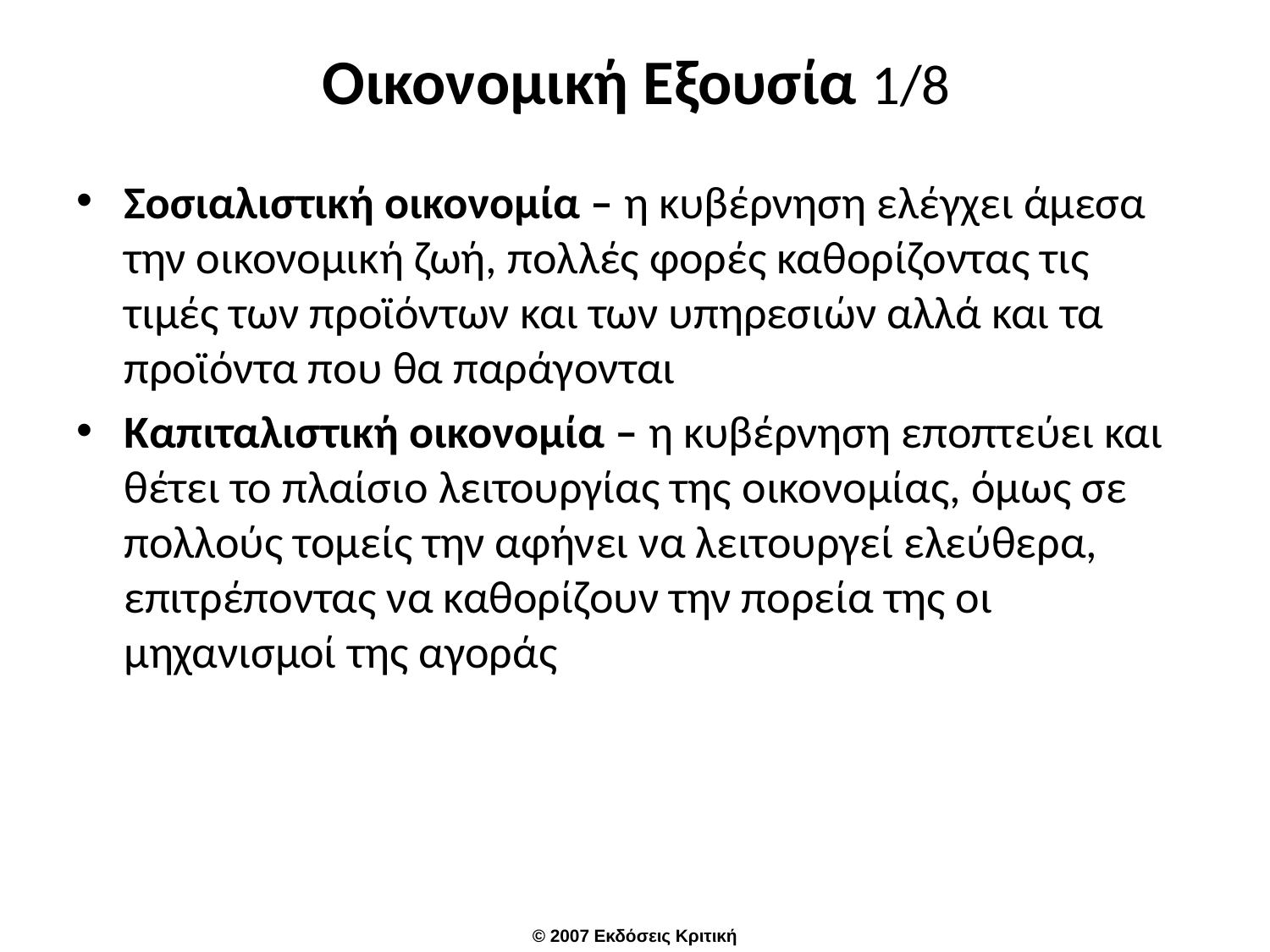

# Οικονομική Εξουσία 1/8
Σοσιαλιστική οικονομία – η κυβέρνηση ελέγχει άμεσα την οικονομική ζωή, πολλές φορές καθορίζοντας τις τιμές των προϊόντων και των υπηρεσιών αλλά και τα προϊόντα που θα παράγονται
Καπιταλιστική οικονομία – η κυβέρνηση εποπτεύει και θέτει το πλαίσιο λειτουργίας της οικονομίας, όμως σε πολλούς τομείς την αφήνει να λειτουργεί ελεύθερα, επιτρέποντας να καθορίζουν την πορεία της οι μηχανισμοί της αγοράς